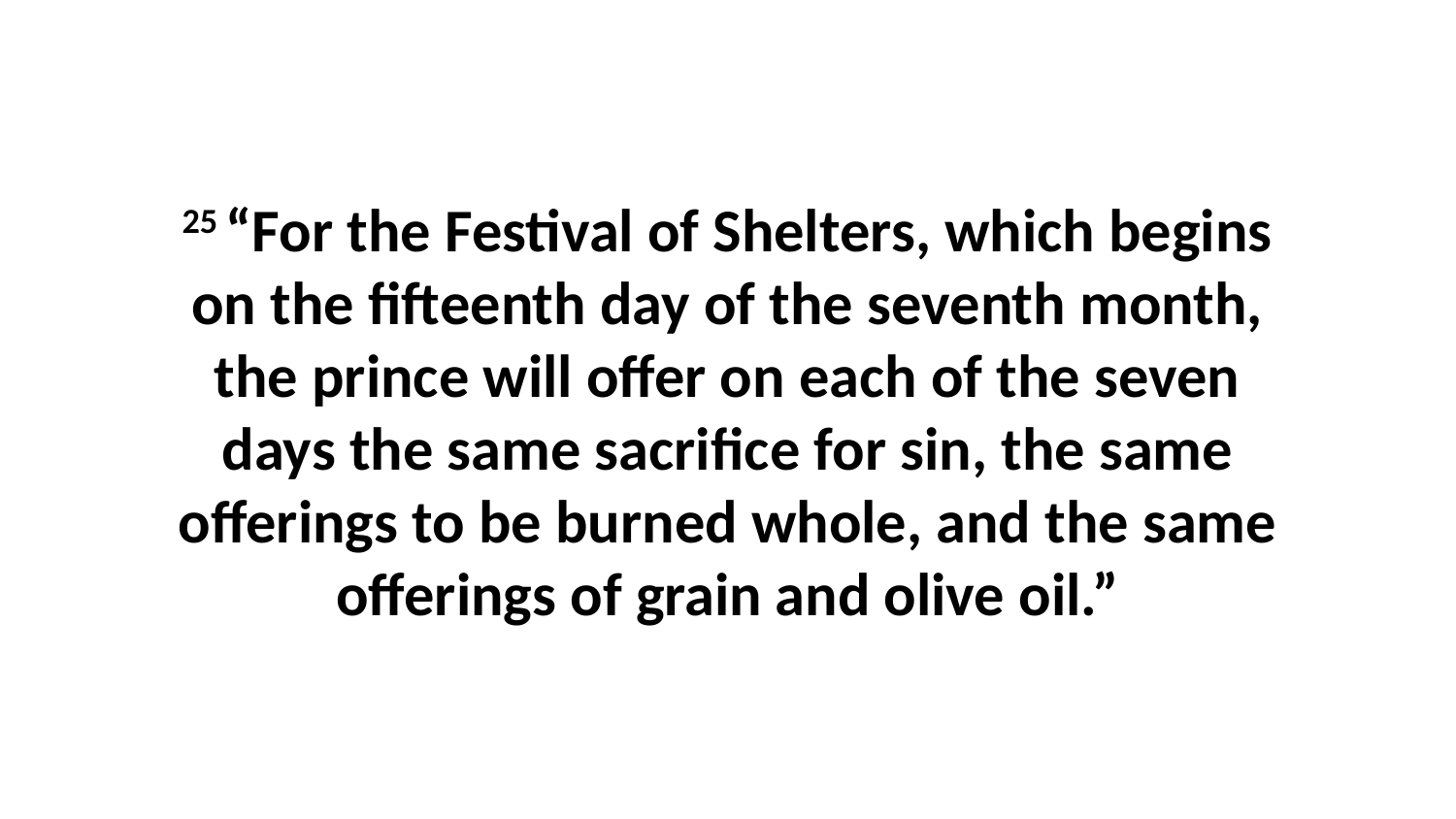

25 “For the Festival of Shelters, which begins on the fifteenth day of the seventh month, the prince will offer on each of the seven days the same sacrifice for sin, the same offerings to be burned whole, and the same offerings of grain and olive oil.”